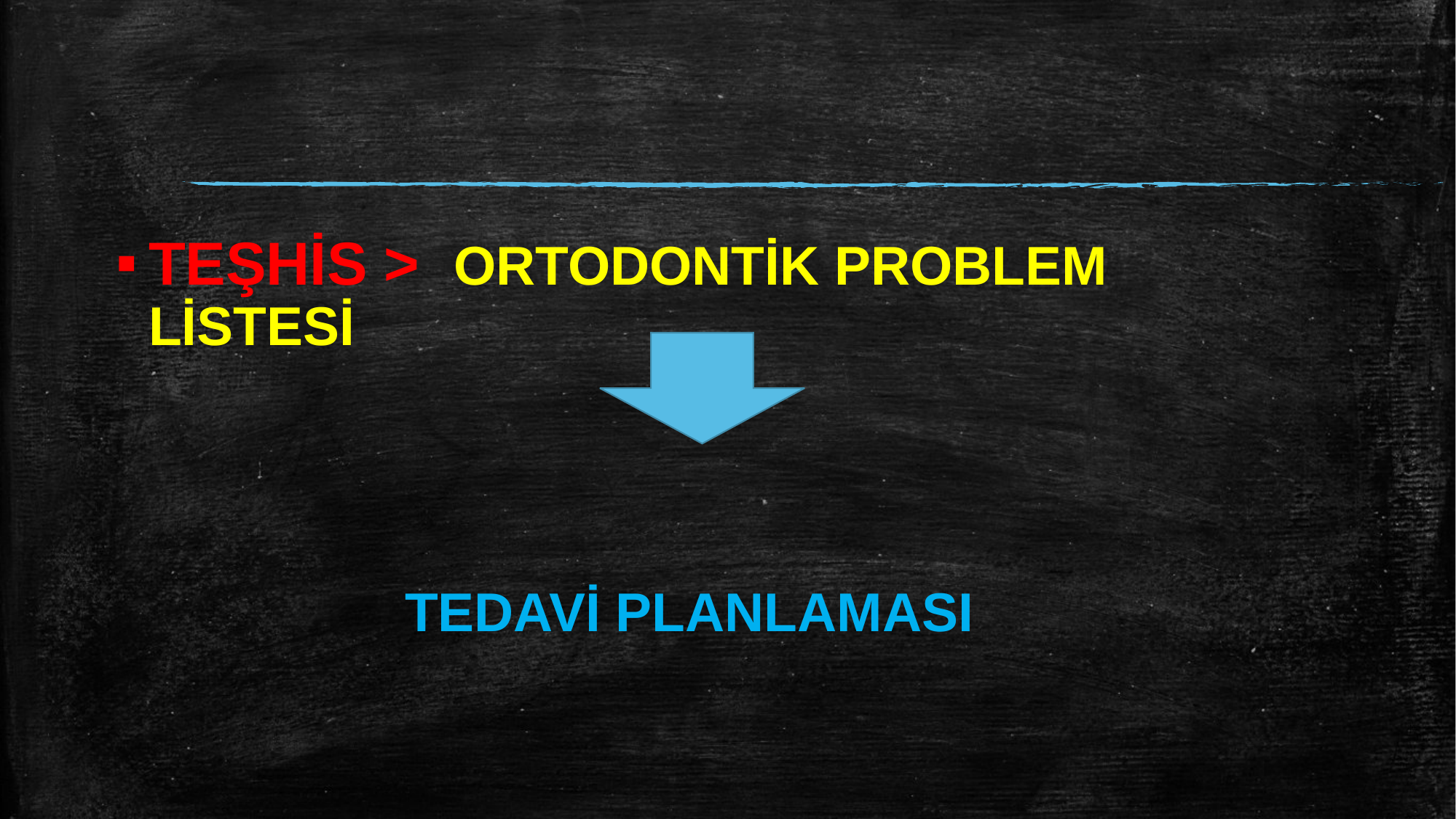

TEŞHİS >  ORTODONTİK PROBLEM LİSTESİ

TEDAVİ PLANLAMASI